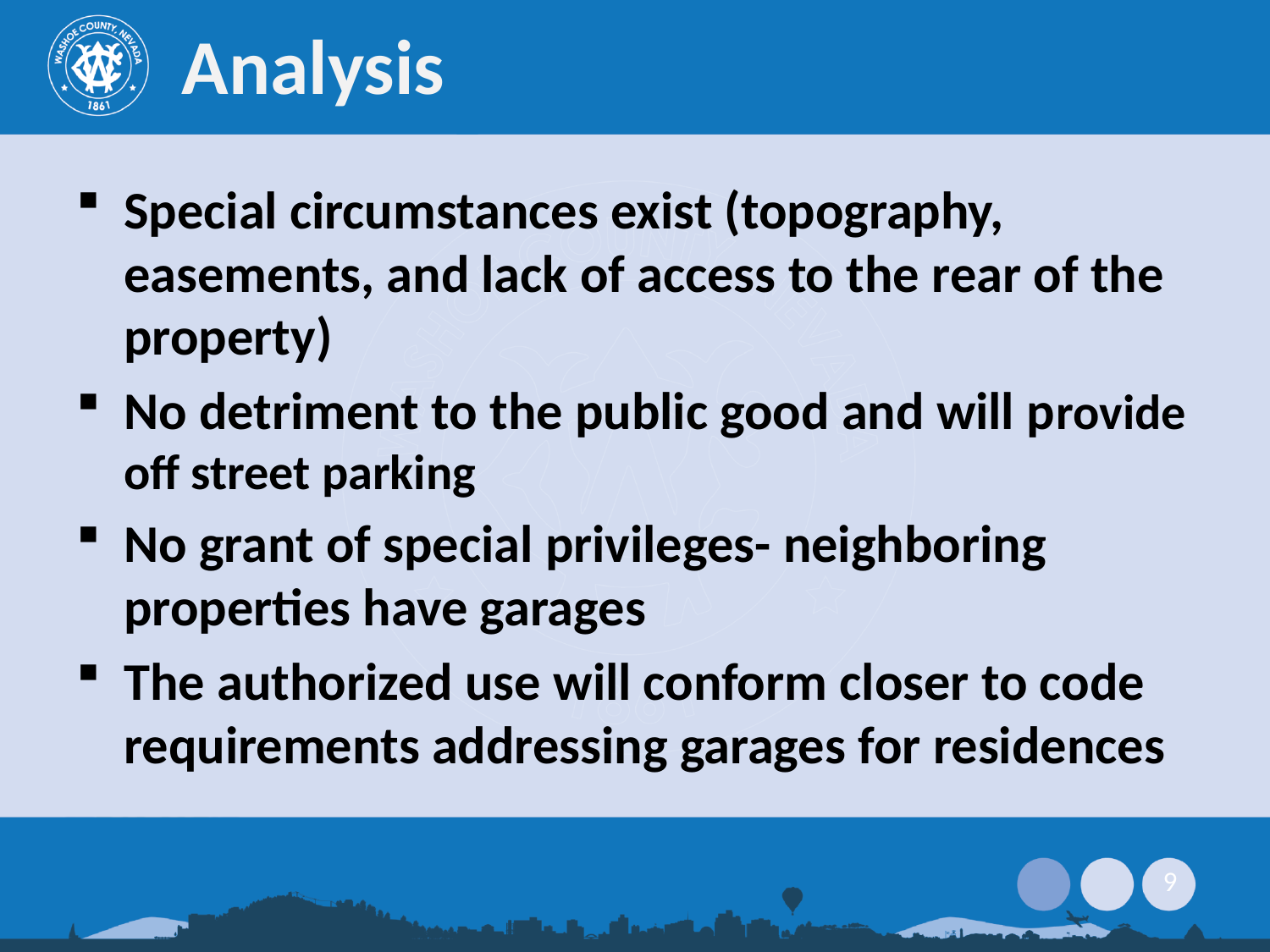

# Analysis
Special circumstances exist (topography, easements, and lack of access to the rear of the property)
No detriment to the public good and will provide off street parking
No grant of special privileges- neighboring properties have garages
The authorized use will conform closer to code requirements addressing garages for residences